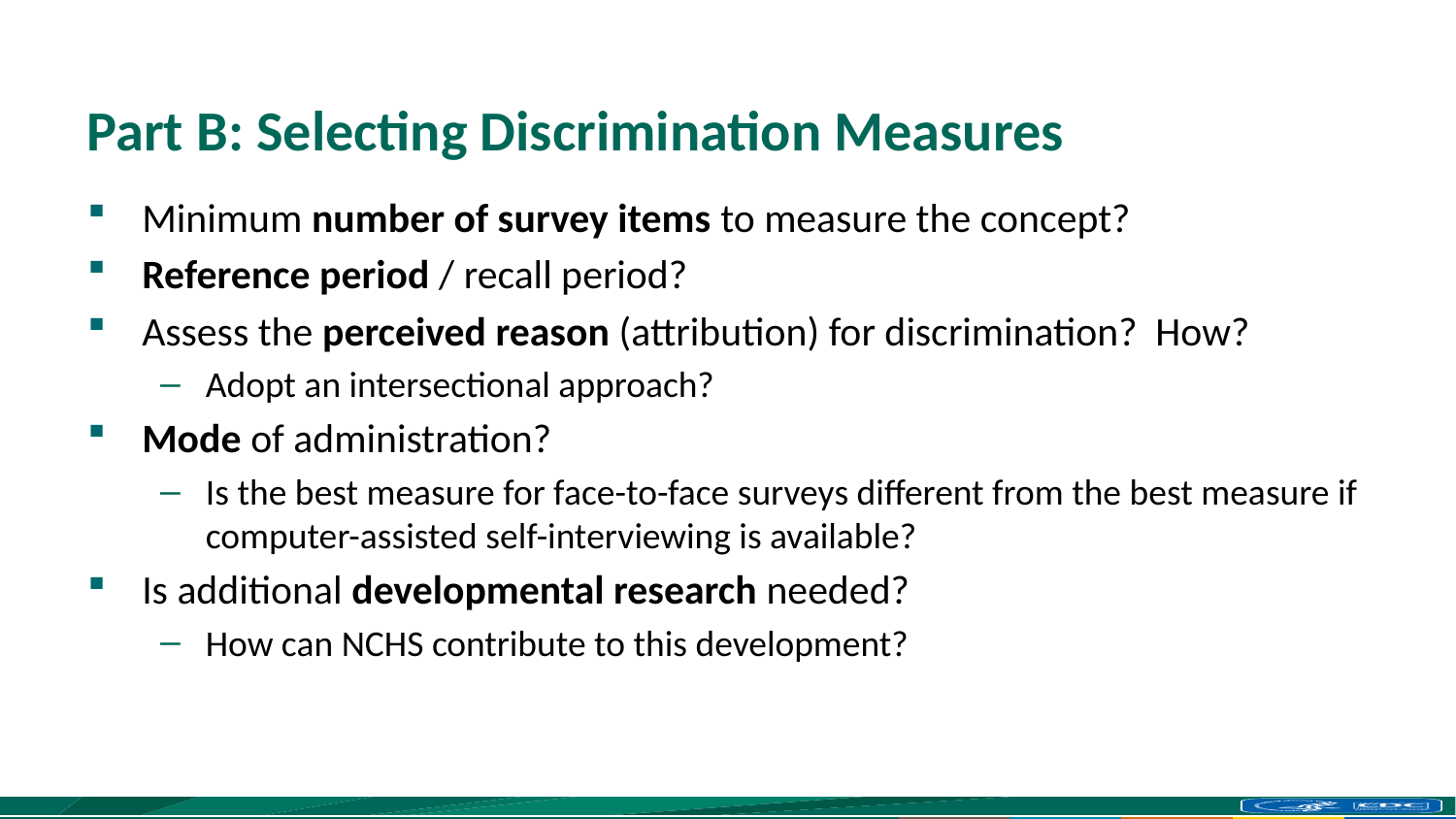

# Part B: Selecting Discrimination Measures
Minimum number of survey items to measure the concept?
Reference period / recall period?
Assess the perceived reason (attribution) for discrimination?  How?
Adopt an intersectional approach?
Mode of administration?
Is the best measure for face-to-face surveys different from the best measure if computer-assisted self-interviewing is available?
Is additional developmental research needed?
How can NCHS contribute to this development?